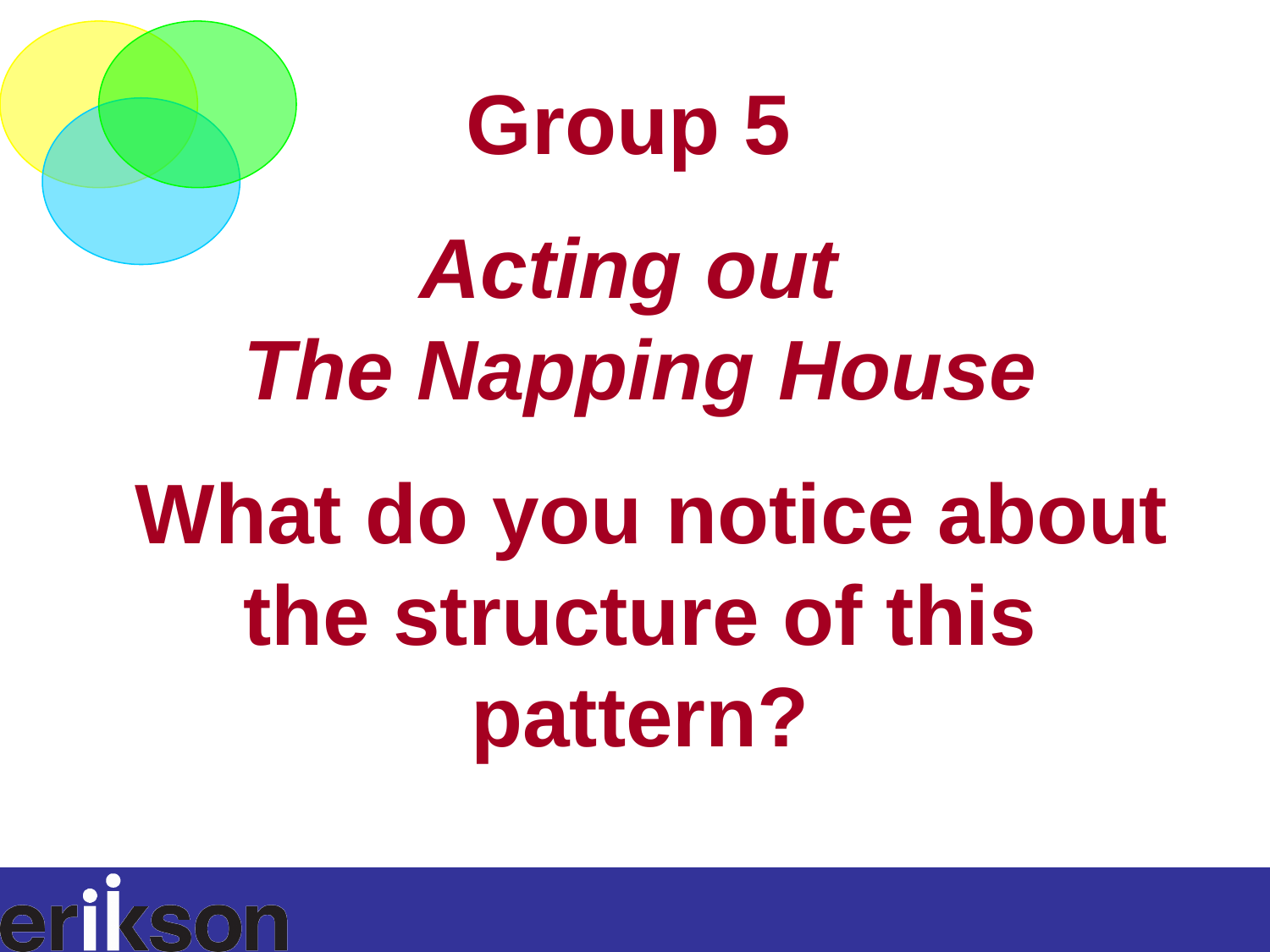

Group 5
Acting out
The Napping House
 What do you notice about the structure of this pattern?